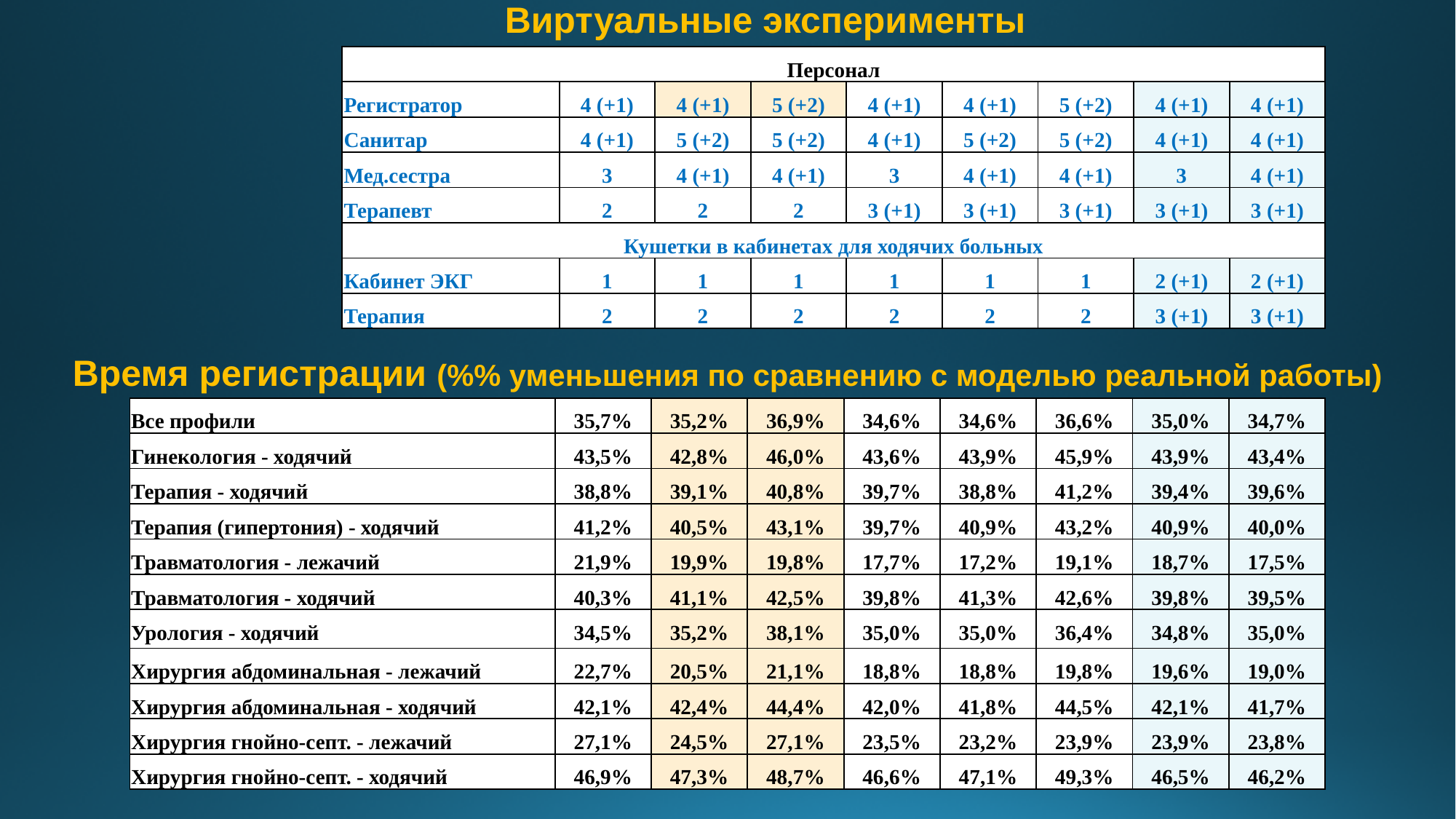

Виртуальные эксперименты
| Персонал |  |  |  |  |  |  |  |  |
| --- | --- | --- | --- | --- | --- | --- | --- | --- |
| Регистратор | 4 (+1) | 4 (+1) | 5 (+2) | 4 (+1) | 4 (+1) | 5 (+2) | 4 (+1) | 4 (+1) |
| Санитар | 4 (+1) | 5 (+2) | 5 (+2) | 4 (+1) | 5 (+2) | 5 (+2) | 4 (+1) | 4 (+1) |
| Мед.сестра | 3 | 4 (+1) | 4 (+1) | 3 | 4 (+1) | 4 (+1) | 3 | 4 (+1) |
| Терапевт | 2 | 2 | 2 | 3 (+1) | 3 (+1) | 3 (+1) | 3 (+1) | 3 (+1) |
| Кушетки в кабинетах для ходячих больных |  |  |  |  |  |  |  |  |
| Кабинет ЭКГ | 1 | 1 | 1 | 1 | 1 | 1 | 2 (+1) | 2 (+1) |
| Терапия | 2 | 2 | 2 | 2 | 2 | 2 | 3 (+1) | 3 (+1) |
# Время регистрации (%% уменьшения по сравнению с моделью реальной работы)
| Все профили | 35,7% | 35,2% | 36,9% | 34,6% | 34,6% | 36,6% | 35,0% | 34,7% |
| --- | --- | --- | --- | --- | --- | --- | --- | --- |
| Гинекология - ходячий | 43,5% | 42,8% | 46,0% | 43,6% | 43,9% | 45,9% | 43,9% | 43,4% |
| Терапия - ходячий | 38,8% | 39,1% | 40,8% | 39,7% | 38,8% | 41,2% | 39,4% | 39,6% |
| Терапия (гипертония) - ходячий | 41,2% | 40,5% | 43,1% | 39,7% | 40,9% | 43,2% | 40,9% | 40,0% |
| Травматология - лежачий | 21,9% | 19,9% | 19,8% | 17,7% | 17,2% | 19,1% | 18,7% | 17,5% |
| Травматология - ходячий | 40,3% | 41,1% | 42,5% | 39,8% | 41,3% | 42,6% | 39,8% | 39,5% |
| Урология - ходячий | 34,5% | 35,2% | 38,1% | 35,0% | 35,0% | 36,4% | 34,8% | 35,0% |
| Хирургия абдоминальная - лежачий | 22,7% | 20,5% | 21,1% | 18,8% | 18,8% | 19,8% | 19,6% | 19,0% |
| Хирургия абдоминальная - ходячий | 42,1% | 42,4% | 44,4% | 42,0% | 41,8% | 44,5% | 42,1% | 41,7% |
| Хирургия гнойно-септ. - лежачий | 27,1% | 24,5% | 27,1% | 23,5% | 23,2% | 23,9% | 23,9% | 23,8% |
| Хирургия гнойно-септ. - ходячий | 46,9% | 47,3% | 48,7% | 46,6% | 47,1% | 49,3% | 46,5% | 46,2% |